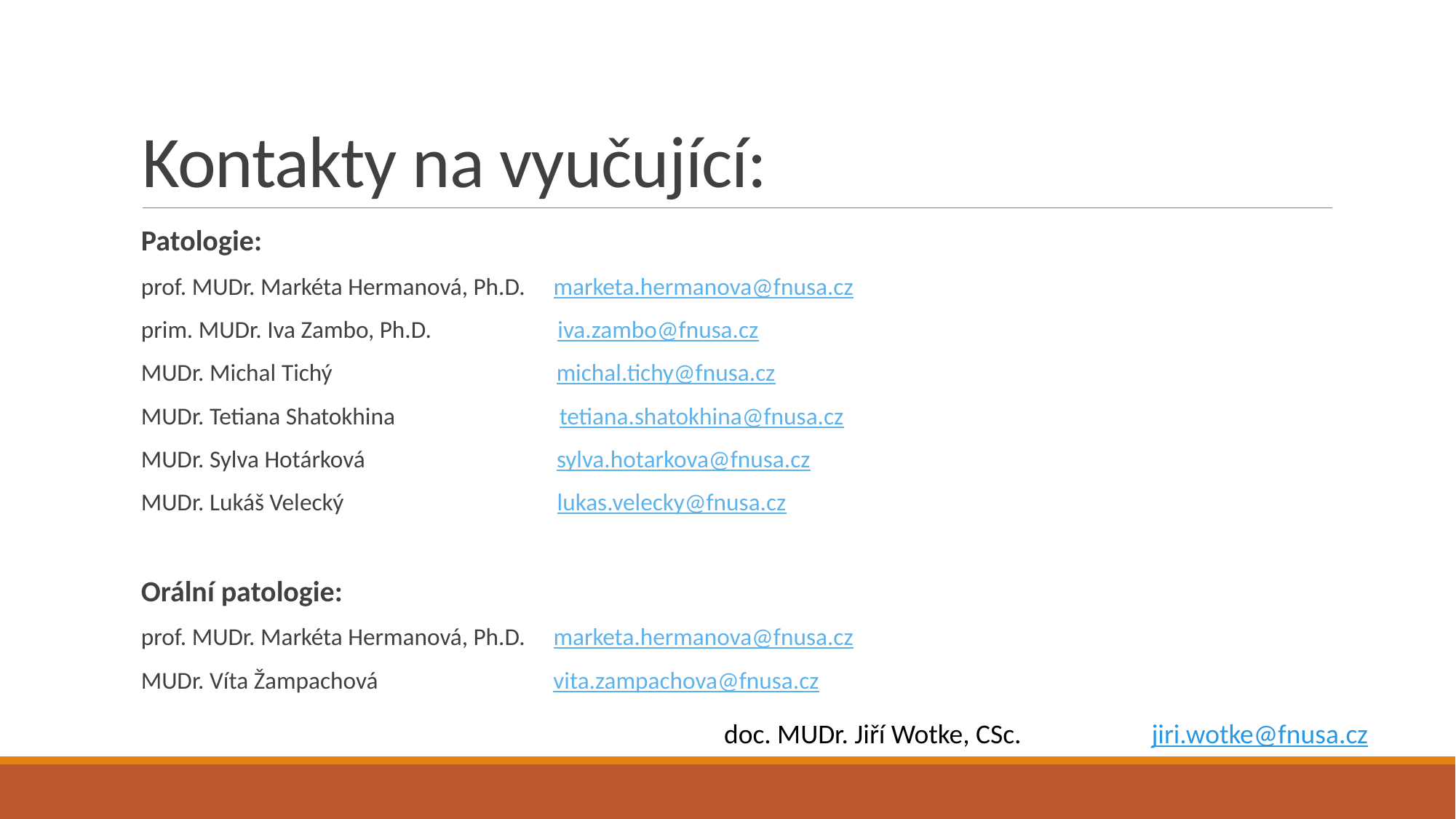

# Kontakty na vyučující:
Patologie:
prof. MUDr. Markéta Hermanová, Ph.D.     marketa.hermanova@fnusa.cz
prim. MUDr. Iva Zambo, Ph.D.                       iva.zambo@fnusa.cz
MUDr. Michal Tichý                                         michal.tichy@fnusa.cz
MUDr. Tetiana Shatokhina                              tetiana.shatokhina@fnusa.cz
MUDr. Sylva Hotárková                                   sylva.hotarkova@fnusa.cz
MUDr. Lukáš Velecký                                       lukas.velecky@fnusa.cz

Orální patologie:
prof. MUDr. Markéta Hermanová, Ph.D.     marketa.hermanova@fnusa.cz
MUDr. Víta Žampachová                                vita.zampachova@fnusa.cz

doc. MUDr. Jiří Wotke, CSc.                     jiri.wotke@fnusa.cz